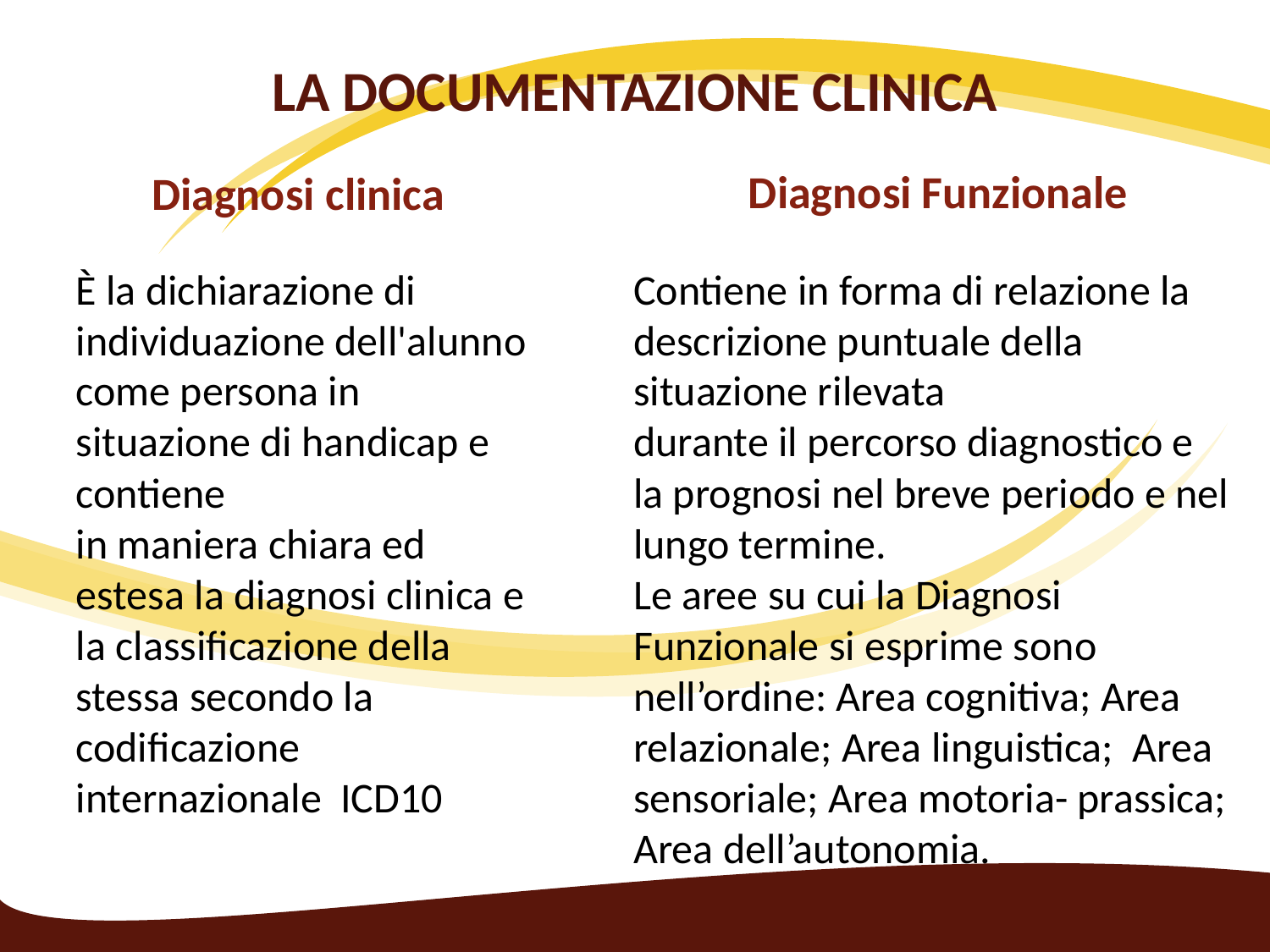

# LA DOCUMENTAZIONE CLINICA
Diagnosi Funzionale
Diagnosi clinica
È la dichiarazione di individuazione dell'alunno come persona in situazione di handicap e contiene
in maniera chiara ed estesa la diagnosi clinica e la classificazione della stessa secondo la codificazione
internazionale  ICD10

Contiene in forma di relazione la descrizione puntuale della situazione rilevata
durante il percorso diagnostico e la prognosi nel breve periodo e nel lungo termine.
Le aree su cui la Diagnosi Funzionale si esprime sono nell’ordine: Area cognitiva; Area relazionale; Area linguistica;  Area sensoriale; Area motoria- prassica; Area dell’autonomia.